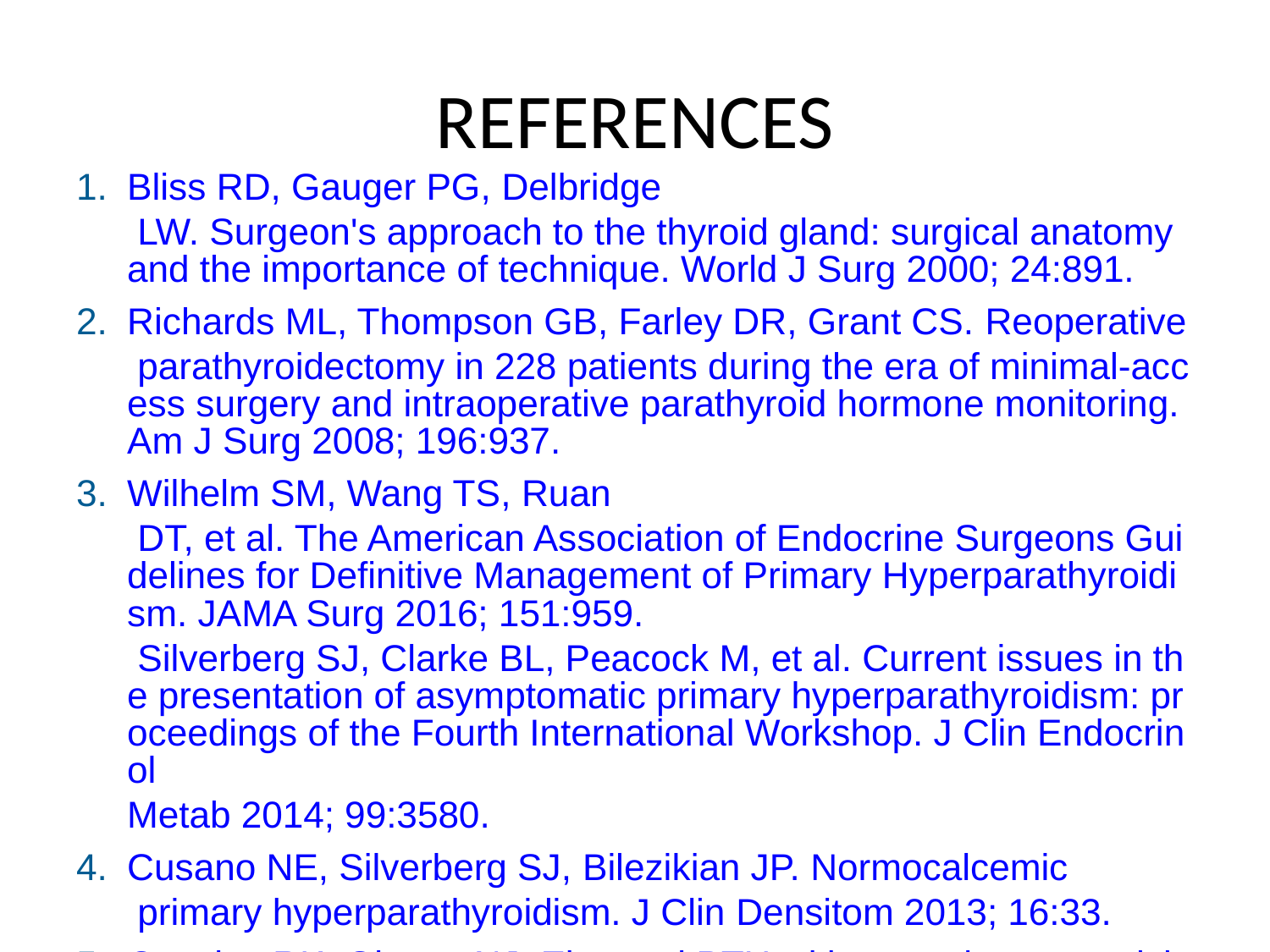

# REFERENCES
Bliss RD, Gauger PG, Delbridge LW. Surgeon's approach to the thyroid gland: surgical anatomy and the importance of technique. World J Surg 2000; 24:891.
Richards ML, Thompson GB, Farley DR, Grant CS. Reoperative parathyroidectomy in 228 patients during the era of minimal-access surgery and intraoperative parathyroid hormone monitoring. Am J Surg 2008; 196:937.
Wilhelm SM, Wang TS, Ruan DT, et al. The American Association of Endocrine Surgeons Guidelines for Definitive Management of Primary Hyperparathyroidism. JAMA Surg 2016; 151:959. Silverberg SJ, Clarke BL, Peacock M, et al. Current issues in the presentation of asymptomatic primary hyperparathyroidism: proceedings of the Fourth International Workshop. J Clin Endocrinol Metab 2014; 99:3580.
Cusano NE, Silverberg SJ, Bilezikian JP. Normocalcemic primary hyperparathyroidism. J Clin Densitom 2013; 16:33.
Crowley RK, Gittoes NJ. Elevated PTH with normal serum calcium level: a structured approach. Clin Endocrinol (Oxf) 2016; 84:809.
Rosário PW, Calsolari MR. Normocalcemic Primary Hyperparathyroidism in Adults Without a History of Nephrolithiasis or Fractures: A Prospective Study. Horm Metab Res 2019; 51:243.